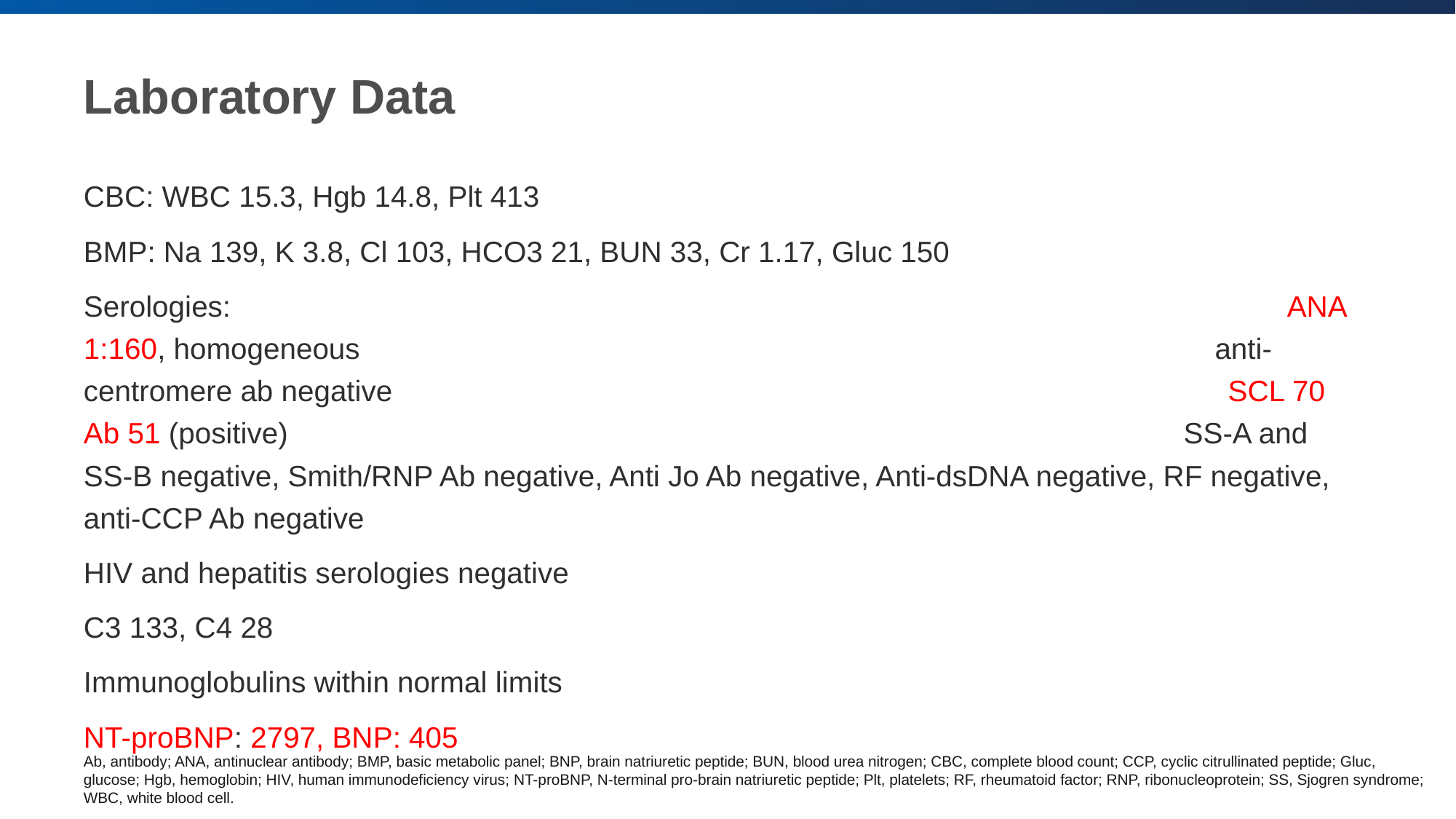

# Laboratory Data
CBC: WBC 15.3, Hgb 14.8, Plt 413
BMP: Na 139, K 3.8, Cl 103, HCO3 21, BUN 33, Cr 1.17, Gluc 150
Serologies:                                                                                                                                 ANA 1:160, homogeneous                                                                                                         anti-centromere ab negative                                                                                                      SCL 70 Ab 51 (positive)                                                                                                              SS-A and SS-B negative, Smith/RNP Ab negative, Anti Jo Ab negative, Anti-dsDNA negative, RF negative, anti-CCP Ab negative
HIV and hepatitis serologies negative
C3 133, C4 28
Immunoglobulins within normal limits
NT-proBNP: 2797, BNP: 405
Ab, antibody; ANA, antinuclear antibody; BMP, basic metabolic panel; BNP, brain natriuretic peptide; BUN, blood urea nitrogen; CBC, complete blood count; CCP, cyclic citrullinated peptide; Gluc, glucose; Hgb, hemoglobin; HIV, human immunodeficiency virus; NT-proBNP, N-terminal pro-brain natriuretic peptide; Plt, platelets; RF, rheumatoid factor; RNP, ribonucleoprotein; SS, Sjogren syndrome; WBC, white blood cell.